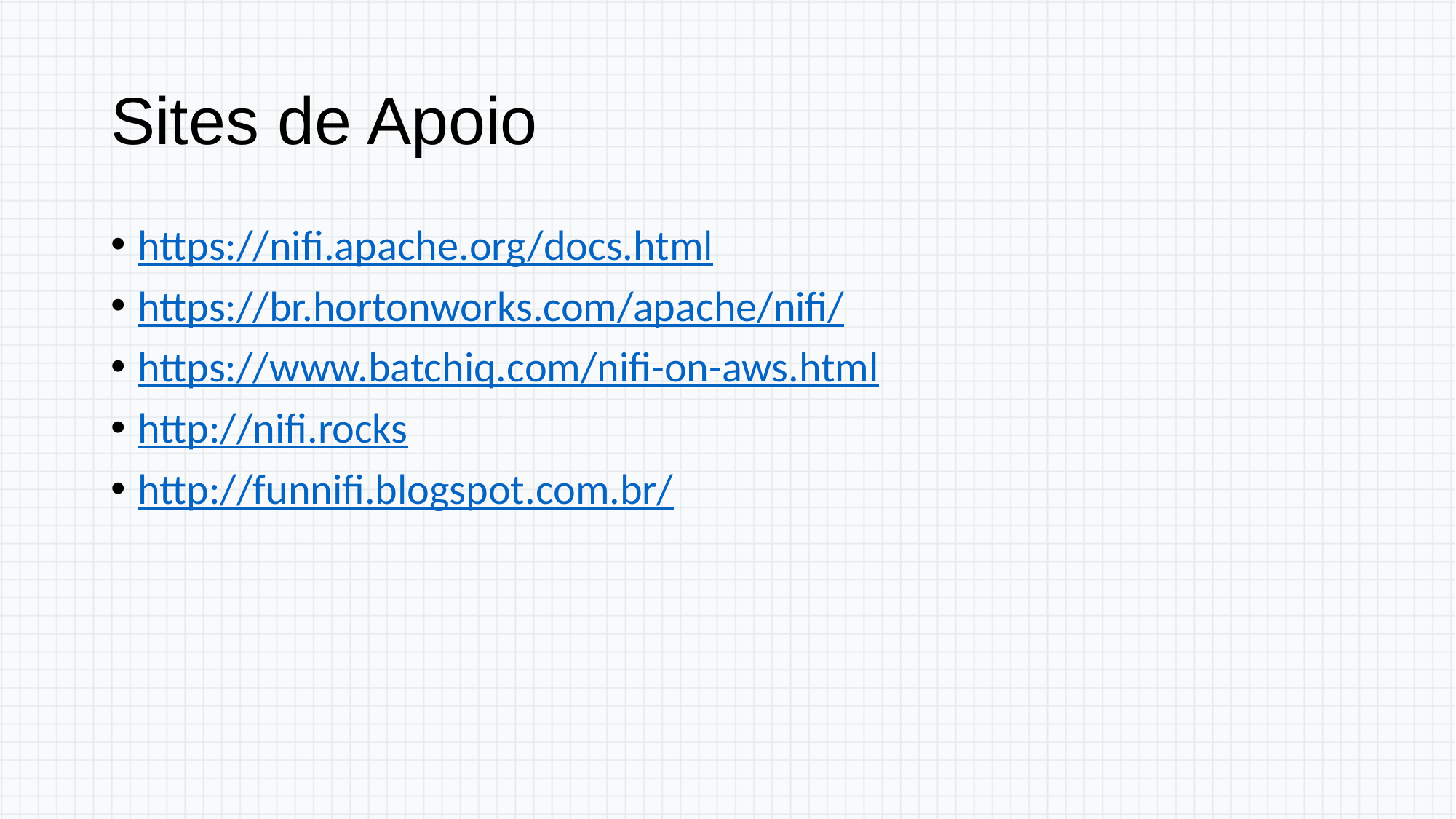

# Sites de Apoio
https://nifi.apache.org/docs.html
https://br.hortonworks.com/apache/nifi/
https://www.batchiq.com/nifi-on-aws.html
http://nifi.rocks
http://funnifi.blogspot.com.br/